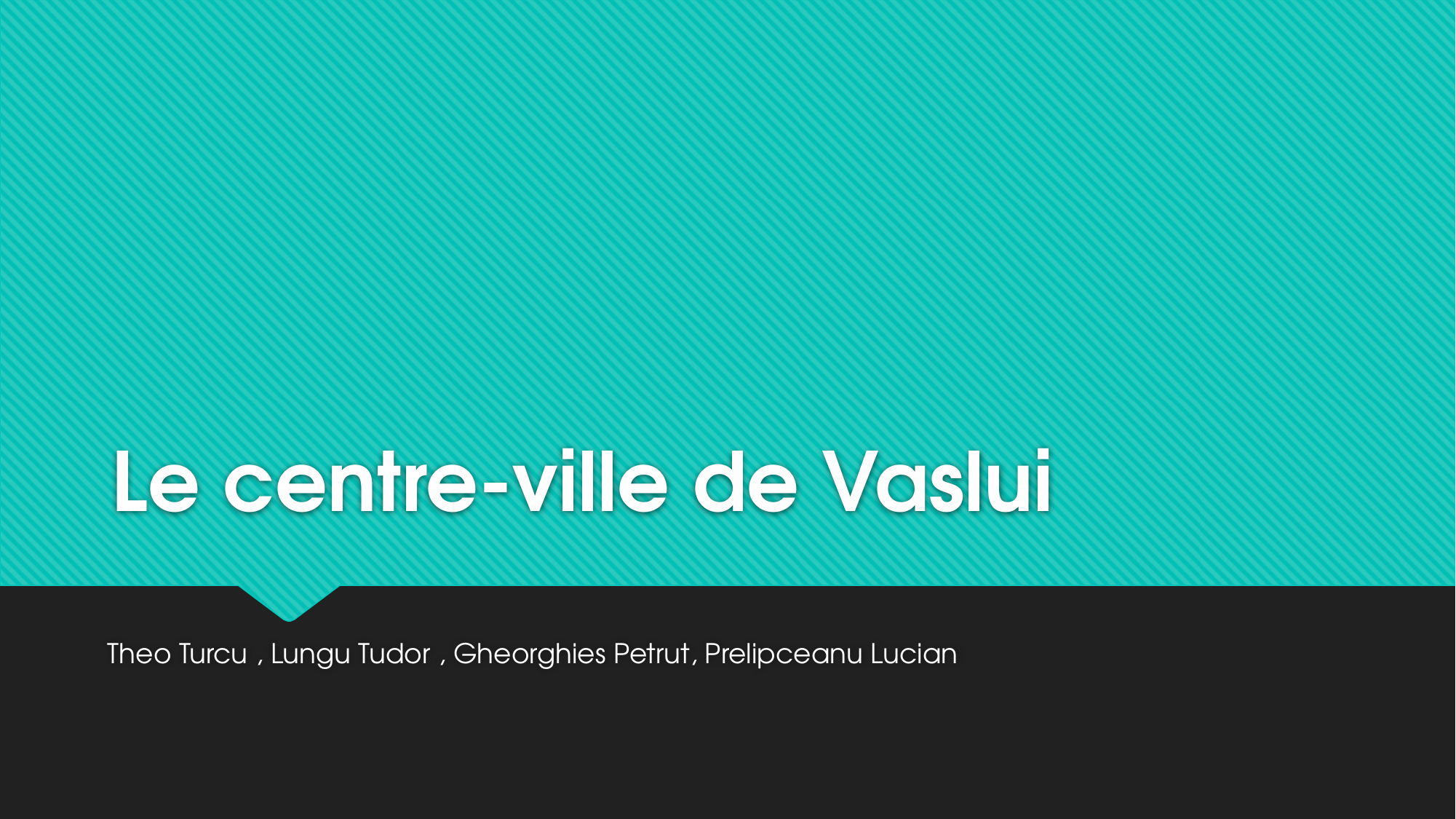

# Le centre-ville de Vaslui
Theo Turcu , Lungu Tudor , Gheorghies Petrut, Prelipceanu Lucian